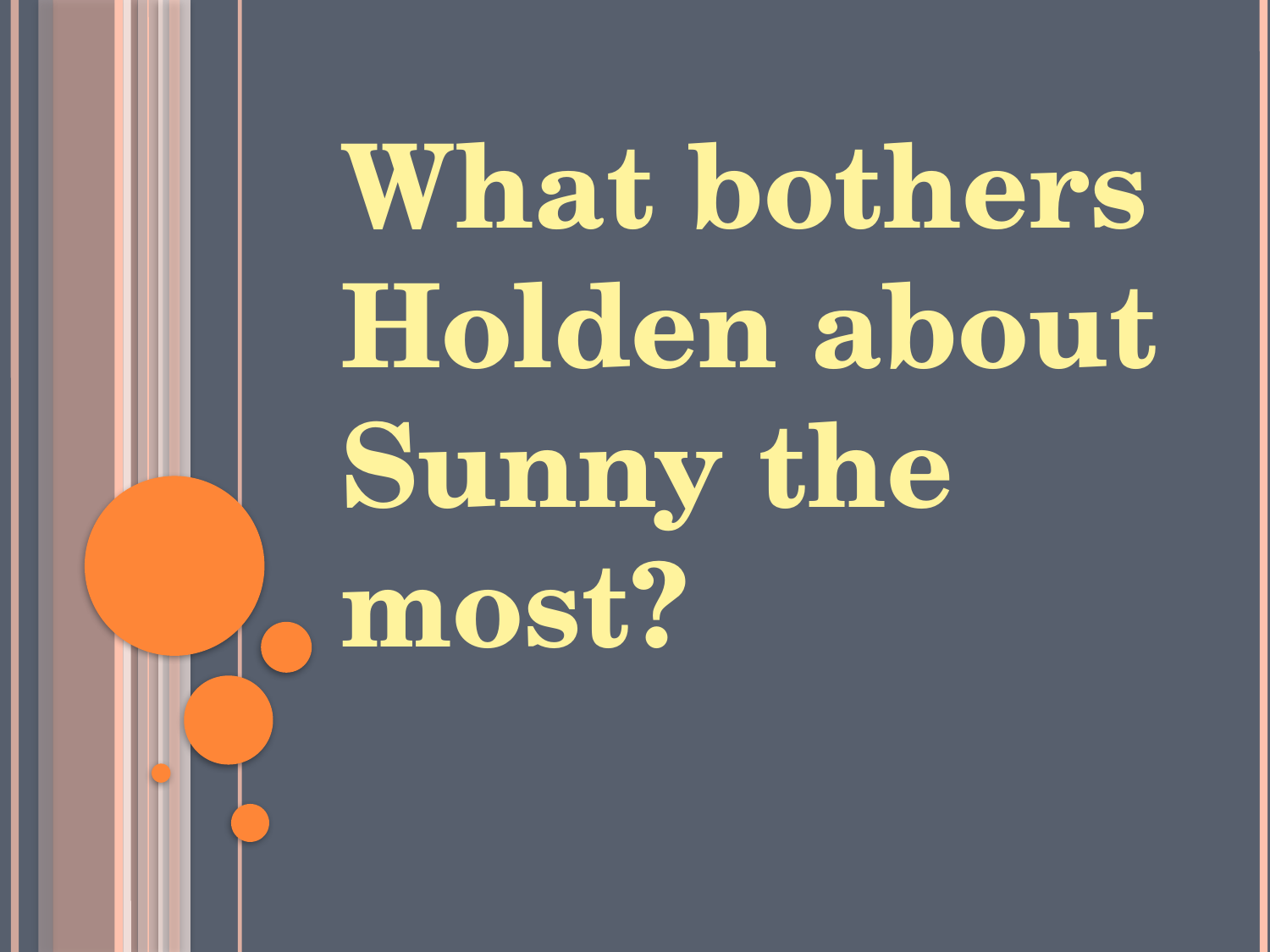

What bothers Holden about Sunny the most?